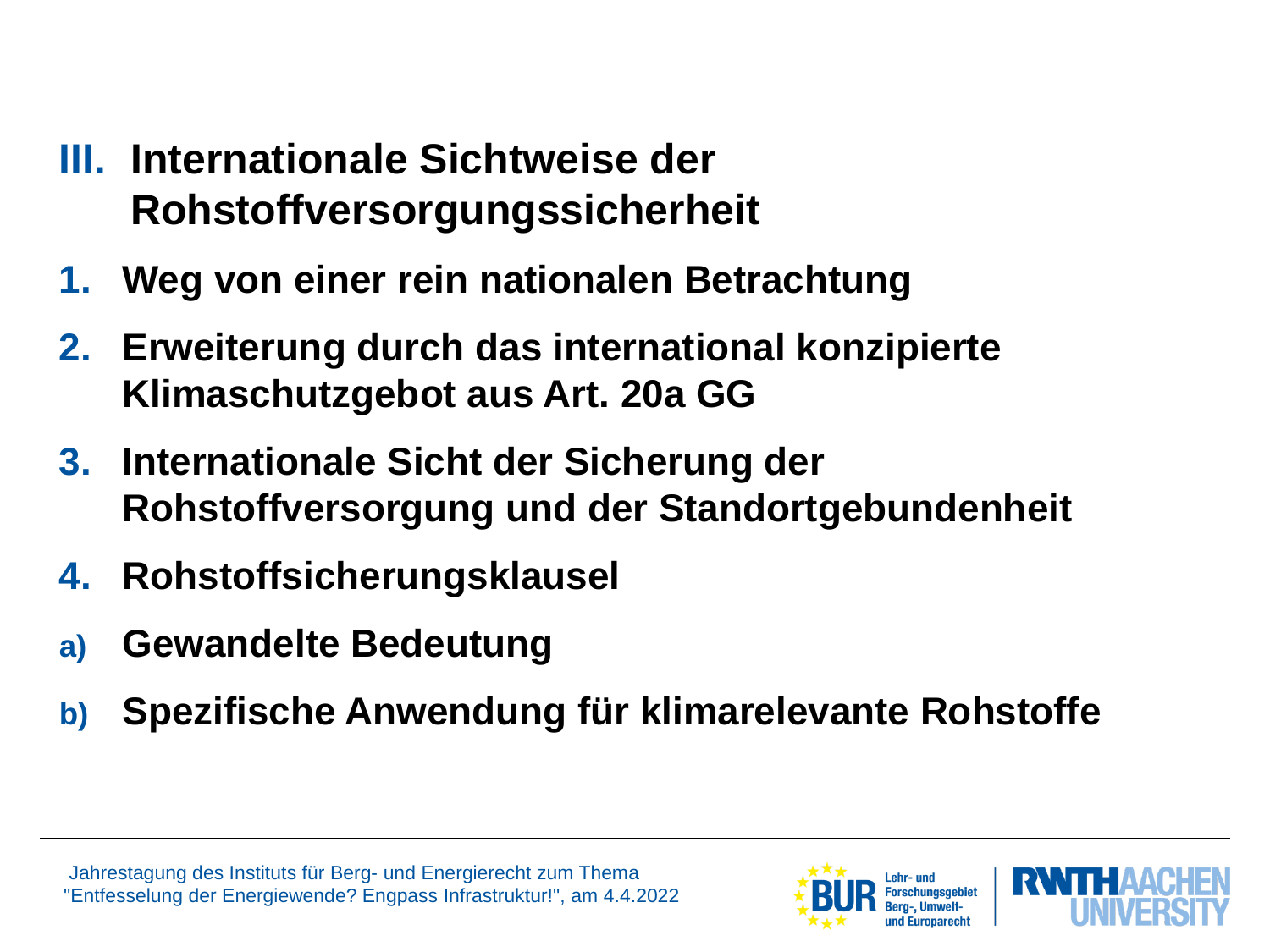

Internationale Sichtweise der Rohstoffversorgungssicherheit
Weg von einer rein nationalen Betrachtung
Erweiterung durch das international konzipierte Klimaschutzgebot aus Art. 20a GG
Internationale Sicht der Sicherung der Rohstoffversorgung und der Standortgebundenheit
Rohstoffsicherungsklausel
Gewandelte Bedeutung
Spezifische Anwendung für klimarelevante Rohstoffe